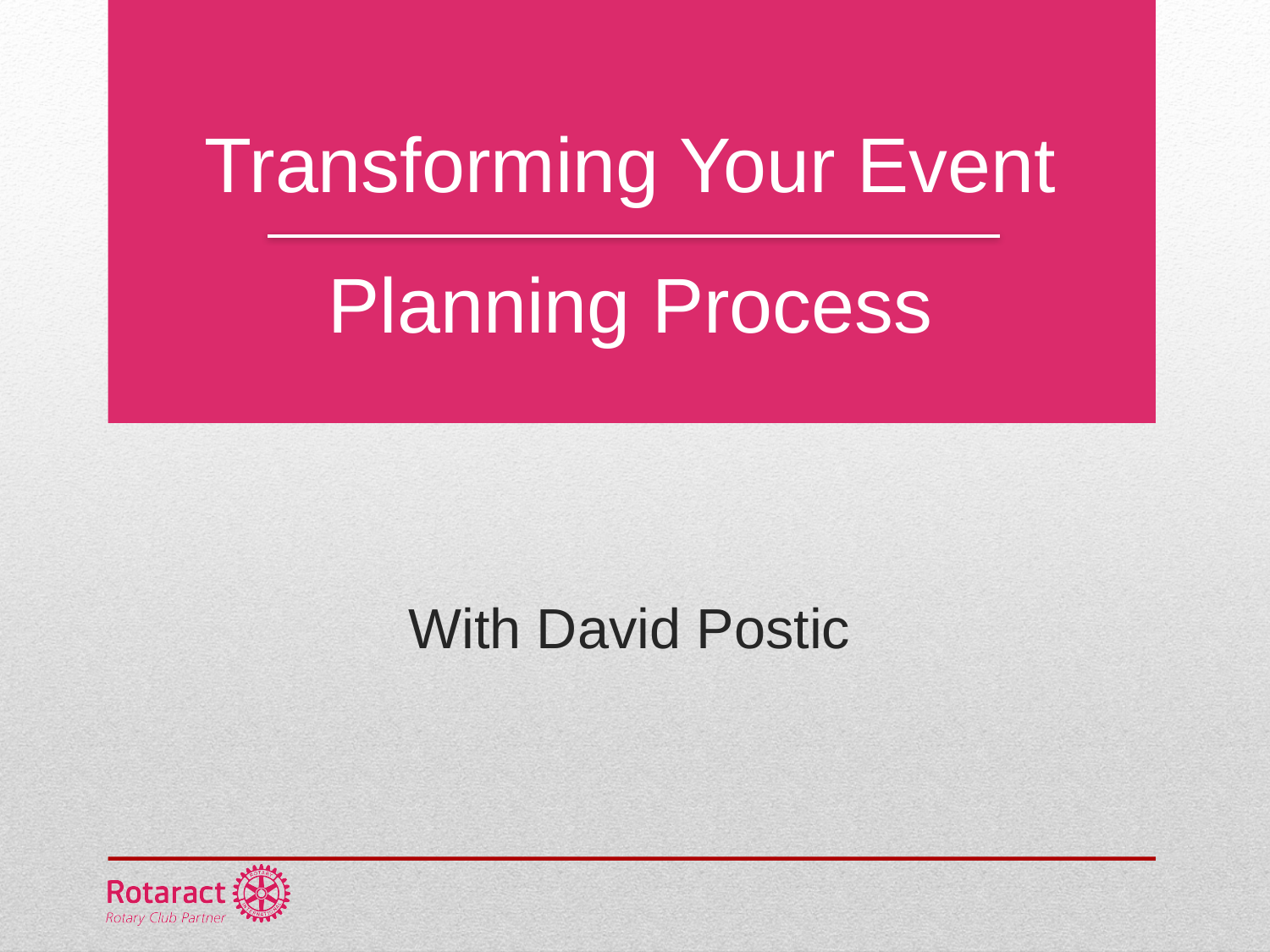

Transforming Your Event
Planning Process
With David Postic